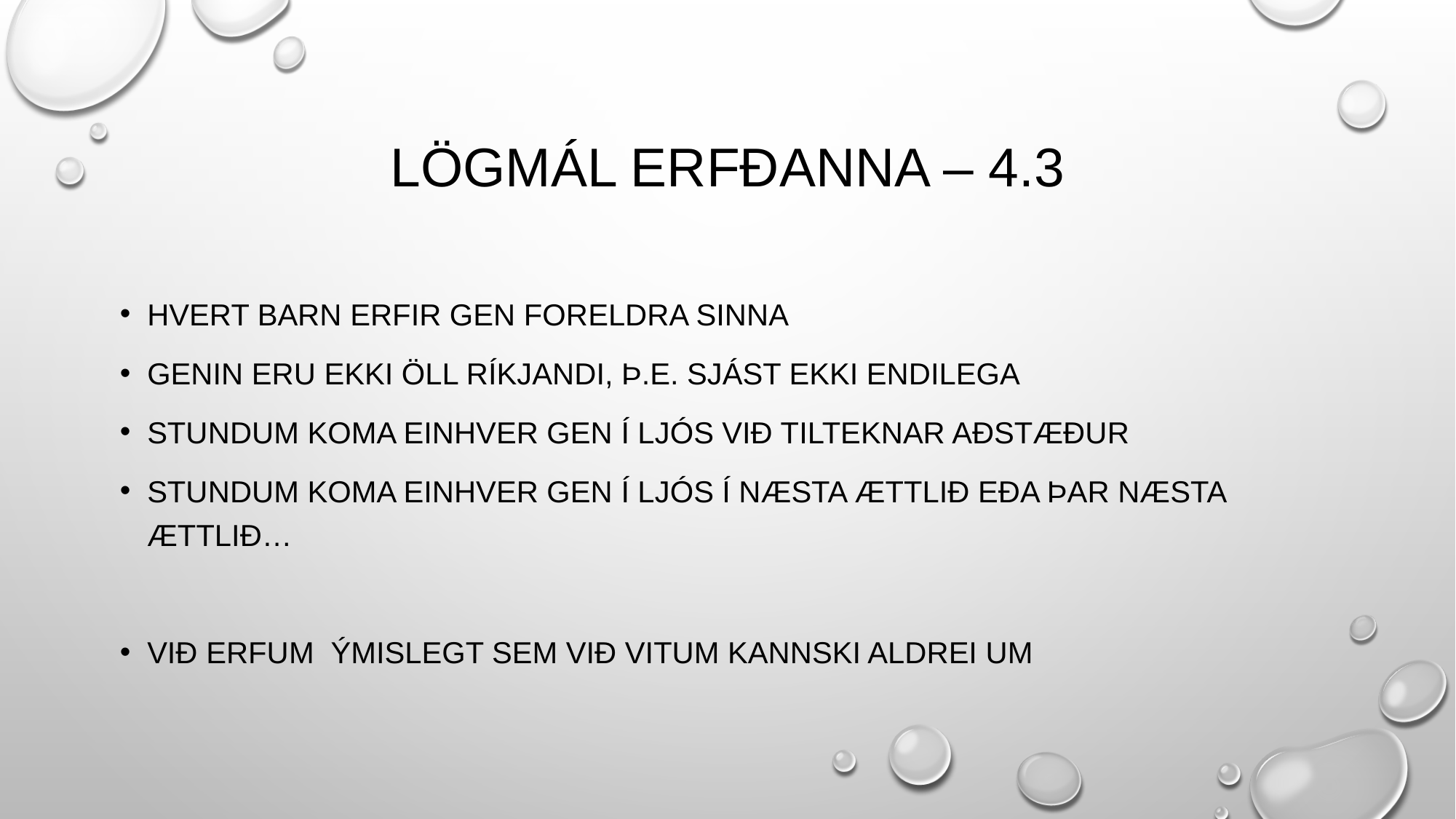

# Lögmál erfðanna – 4.3
Hvert barn erfir gen foreldra sinna
Genin eru ekki öll ríkjandi, þ.e. Sjást ekki endilega
Stundum koma einhver gen í ljós við tilteknar aðstæður
Stundum koma einhver gen í ljós í næsta ættlið eða þar næsta ættlið…

Við erfum  ýmislegt sem við vitum kannski aldrei um